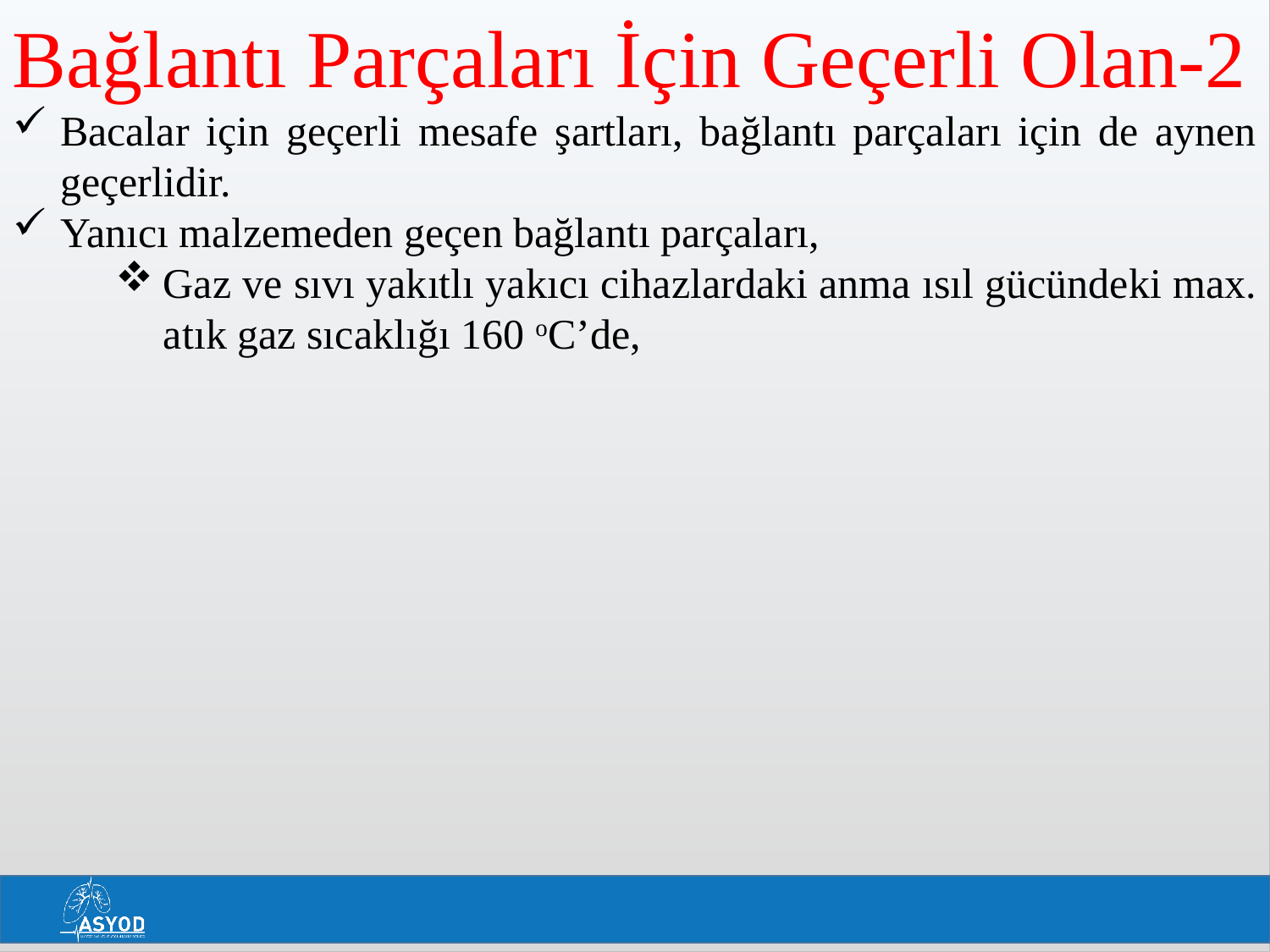

Bağlantı Parçaları İçin Geçerli Olan-2
Bacalar için geçerli mesafe şartları, bağlantı parçaları için de aynen geçerlidir.
Yanıcı malzemeden geçen bağlantı parçaları,
Gaz ve sıvı yakıtlı yakıcı cihazlardaki anma ısıl gücündeki max. atık gaz sıcaklığı 160 oC’de,